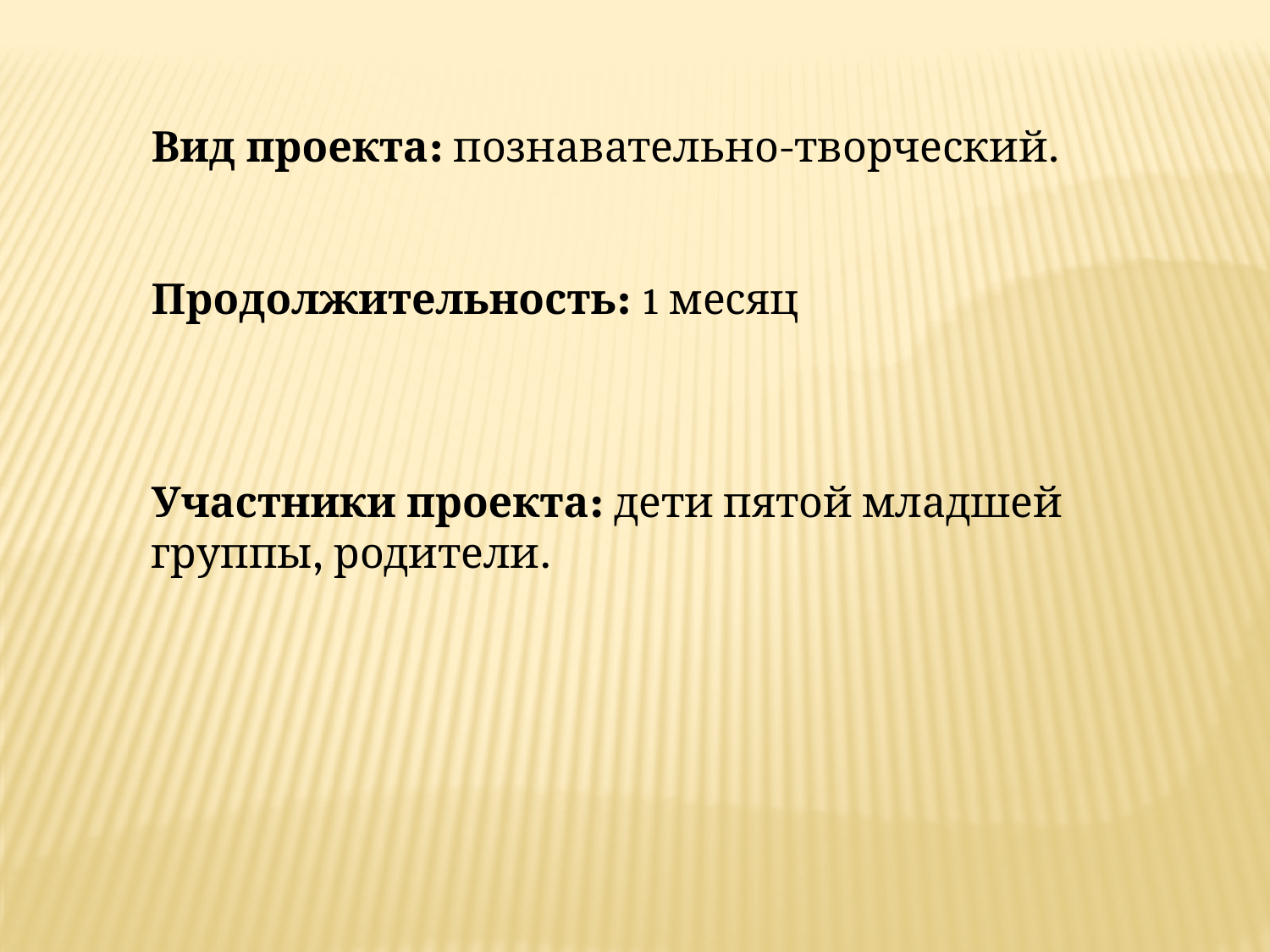

Вид проекта: познавательно-творческий.

Продолжительность: 1 месяц

Участники проекта: дети пятой младшей группы, родители.